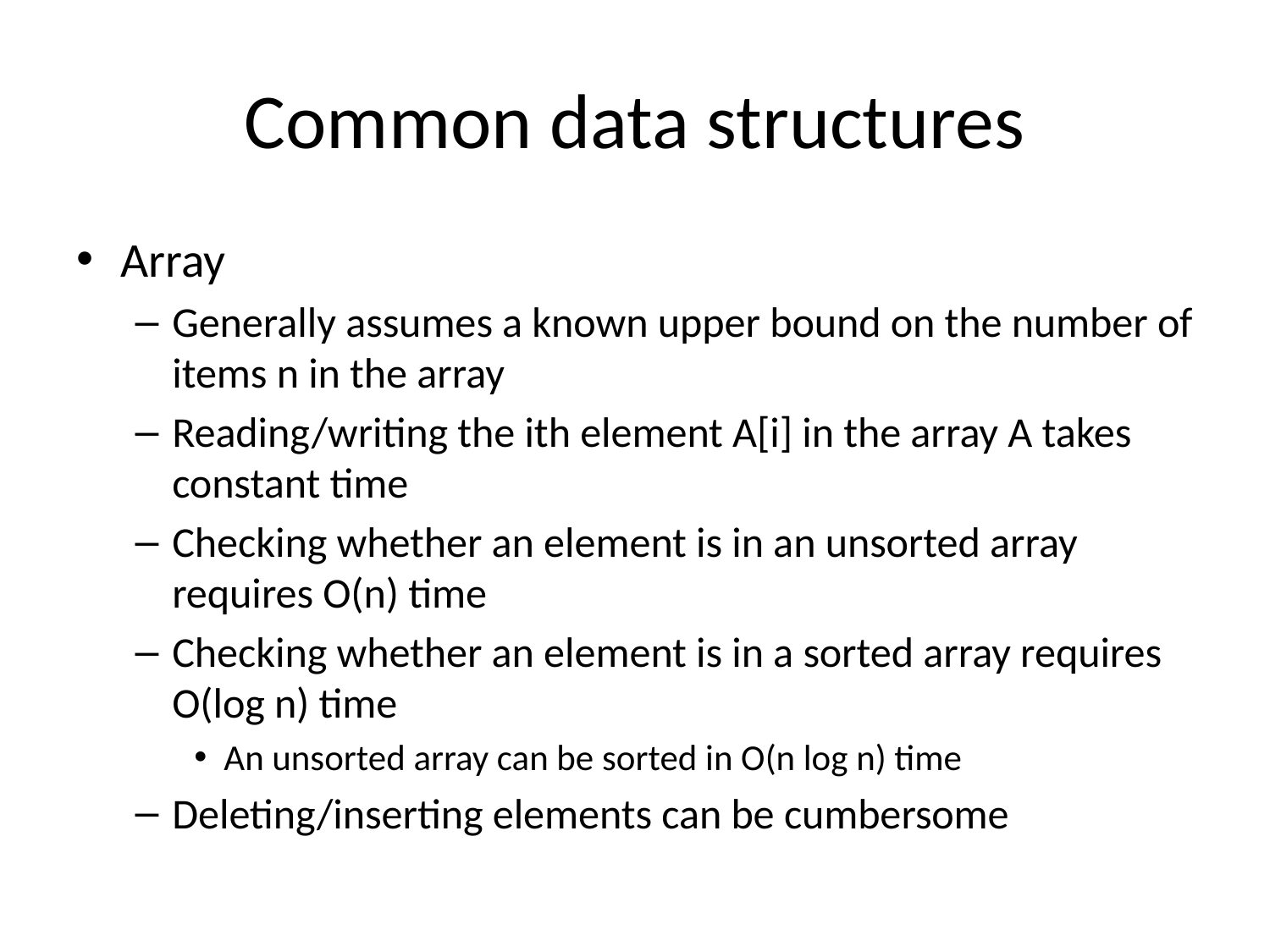

# Common data structures
Array
Generally assumes a known upper bound on the number of items n in the array
Reading/writing the ith element A[i] in the array A takes constant time
Checking whether an element is in an unsorted array requires O(n) time
Checking whether an element is in a sorted array requires O(log n) time
An unsorted array can be sorted in O(n log n) time
Deleting/inserting elements can be cumbersome